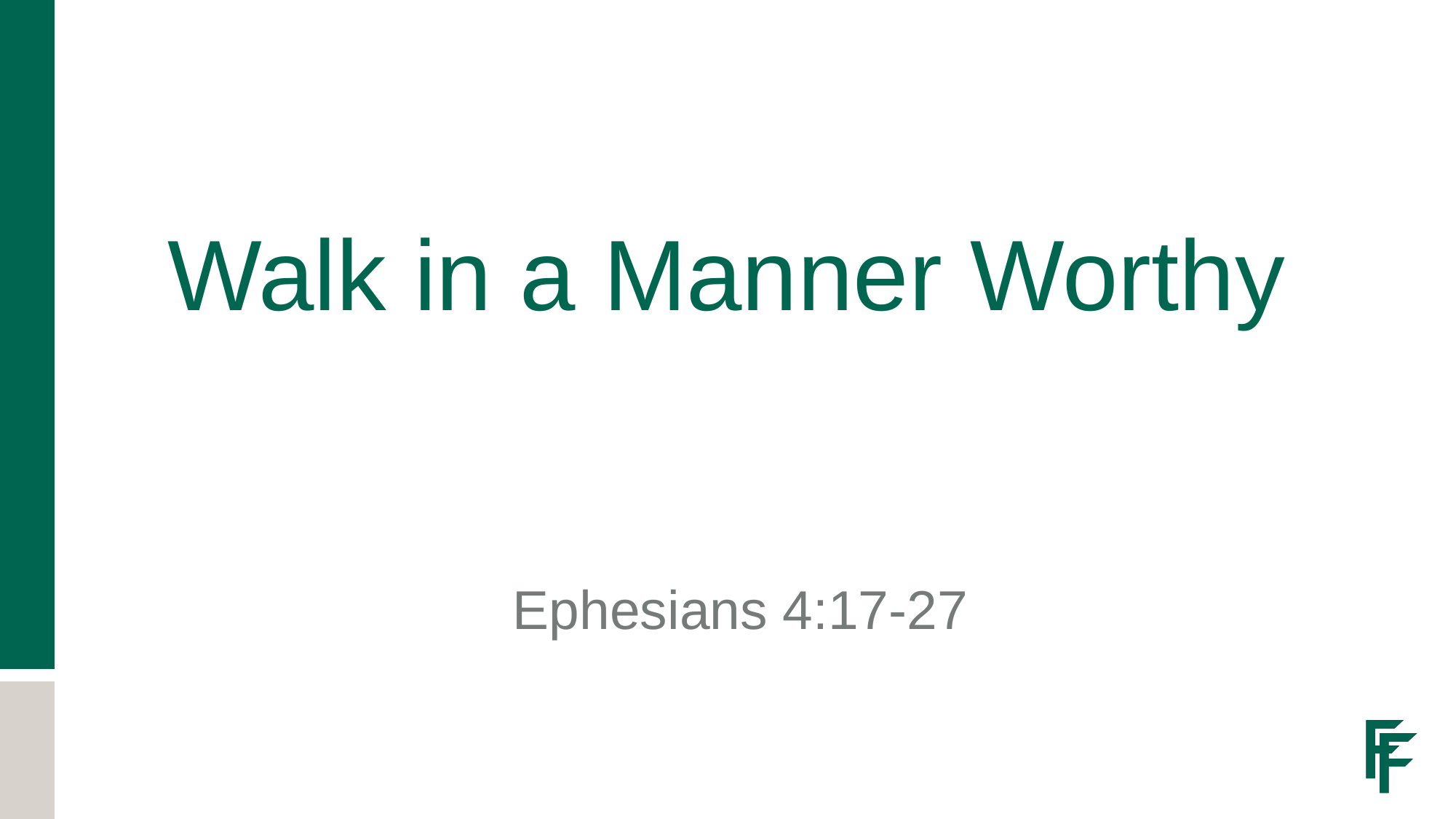

# Walk in a Manner Worthy
Ephesians 4:17-27